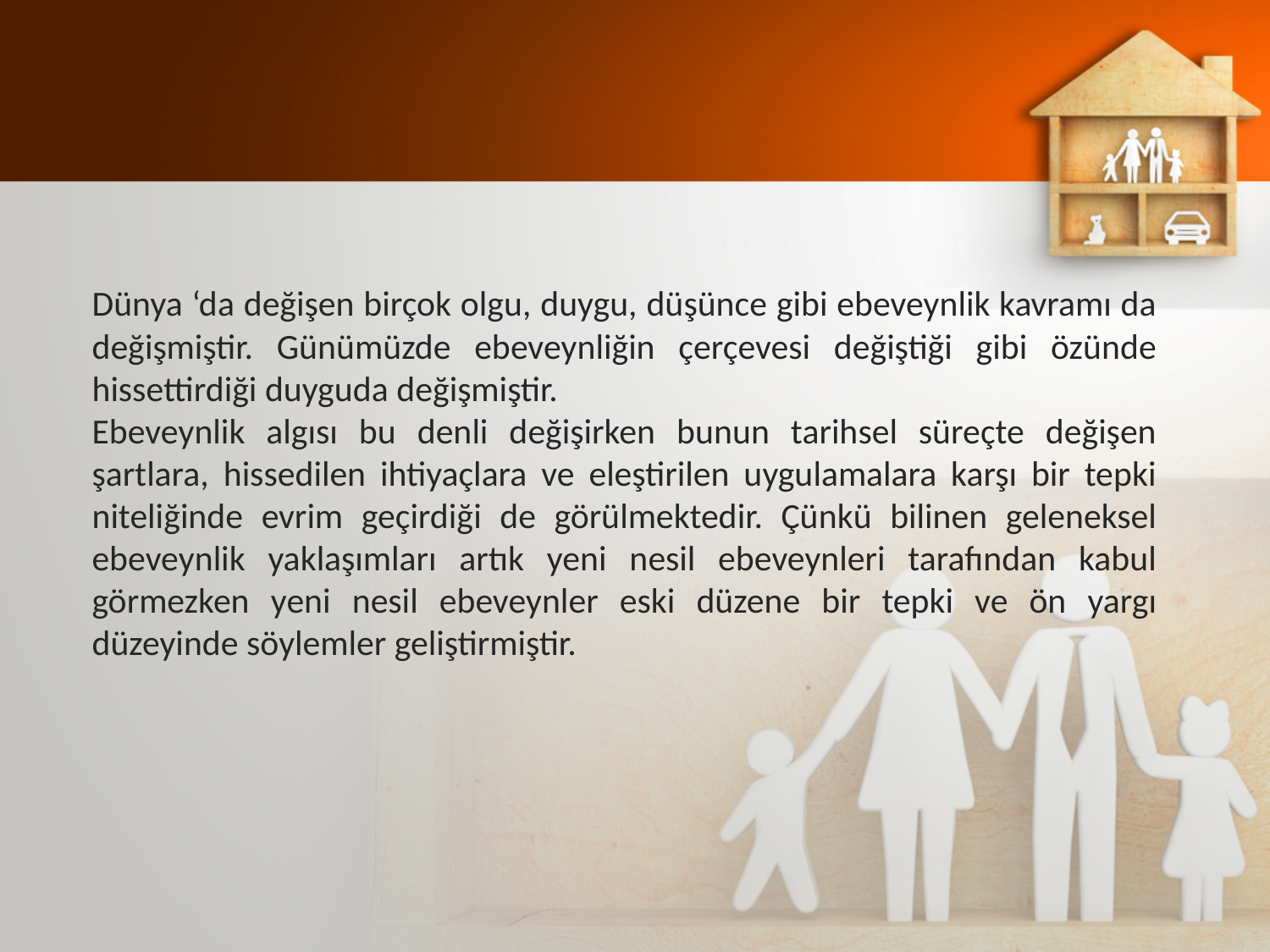

Dünya ‘da değişen birçok olgu, duygu, düşünce gibi ebeveynlik kavramı da değişmiştir. Günümüzde ebeveynliğin çerçevesi değiştiği gibi özünde hissettirdiği duyguda değişmiştir.
Ebeveynlik algısı bu denli değişirken bunun tarihsel süreçte değişen şartlara, hissedilen ihtiyaçlara ve eleştirilen uygulamalara karşı bir tepki niteliğinde evrim geçirdiği de görülmektedir. Çünkü bilinen geleneksel ebeveynlik yaklaşımları artık yeni nesil ebeveynleri tarafından kabul görmezken yeni nesil ebeveynler eski düzene bir tepki ve ön yargı düzeyinde söylemler geliştirmiştir.